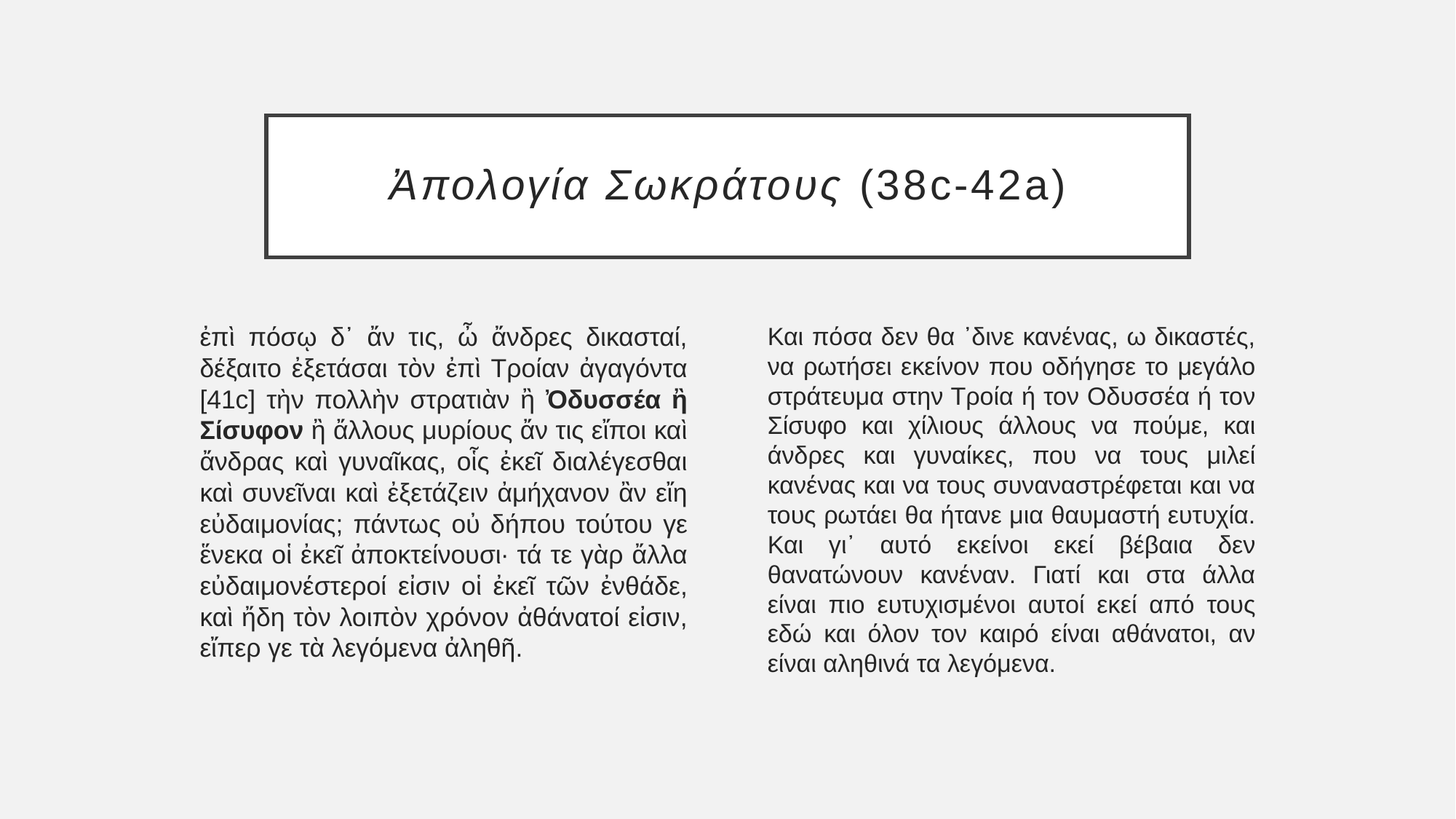

# Ἀπολογία Σωκράτους (38c-42a)
ἐπὶ πόσῳ δ᾽ ἄν τις, ὦ ἄνδρες δικασταί, δέξαιτο ἐξετάσαι τὸν ἐπὶ Τροίαν ἀγαγόντα [41c] τὴν πολλὴν στρατιὰν ἢ Ὀδυσσέα ἢ Σίσυφον ἢ ἄλλους μυρίους ἄν τις εἴποι καὶ ἄνδρας καὶ γυναῖκας, οἷς ἐκεῖ διαλέγεσθαι καὶ συνεῖναι καὶ ἐξετάζειν ἀμήχανον ἂν εἴη εὐδαιμονίας; πάντως οὐ δήπου τούτου γε ἕνεκα οἱ ἐκεῖ ἀποκτείνουσι· τά τε γὰρ ἄλλα εὐδαιμονέστεροί εἰσιν οἱ ἐκεῖ τῶν ἐνθάδε, καὶ ἤδη τὸν λοιπὸν χρόνον ἀθάνατοί εἰσιν, εἴπερ γε τὰ λεγόμενα ἀληθῆ.
Και πόσα δεν θα ᾽δινε κανένας, ω δικαστές, να ρωτήσει εκείνον που οδήγησε το μεγάλο στράτευμα στην Τροία ή τον Οδυσσέα ή τον Σίσυφο και χίλιους άλλους να πούμε, και άνδρες και γυναίκες, που να τους μιλεί κανένας και να τους συναναστρέφεται και να τους ρωτάει θα ήτανε μια θαυμαστή ευτυχία. Και γι᾽ αυτό εκείνοι εκεί βέβαια δεν θανατώνουν κανέναν. Γιατί και στα άλλα είναι πιο ευτυχισμένοι αυτοί εκεί από τους εδώ και όλον τον καιρό είναι αθάνατοι, αν είναι αληθινά τα λεγόμενα.